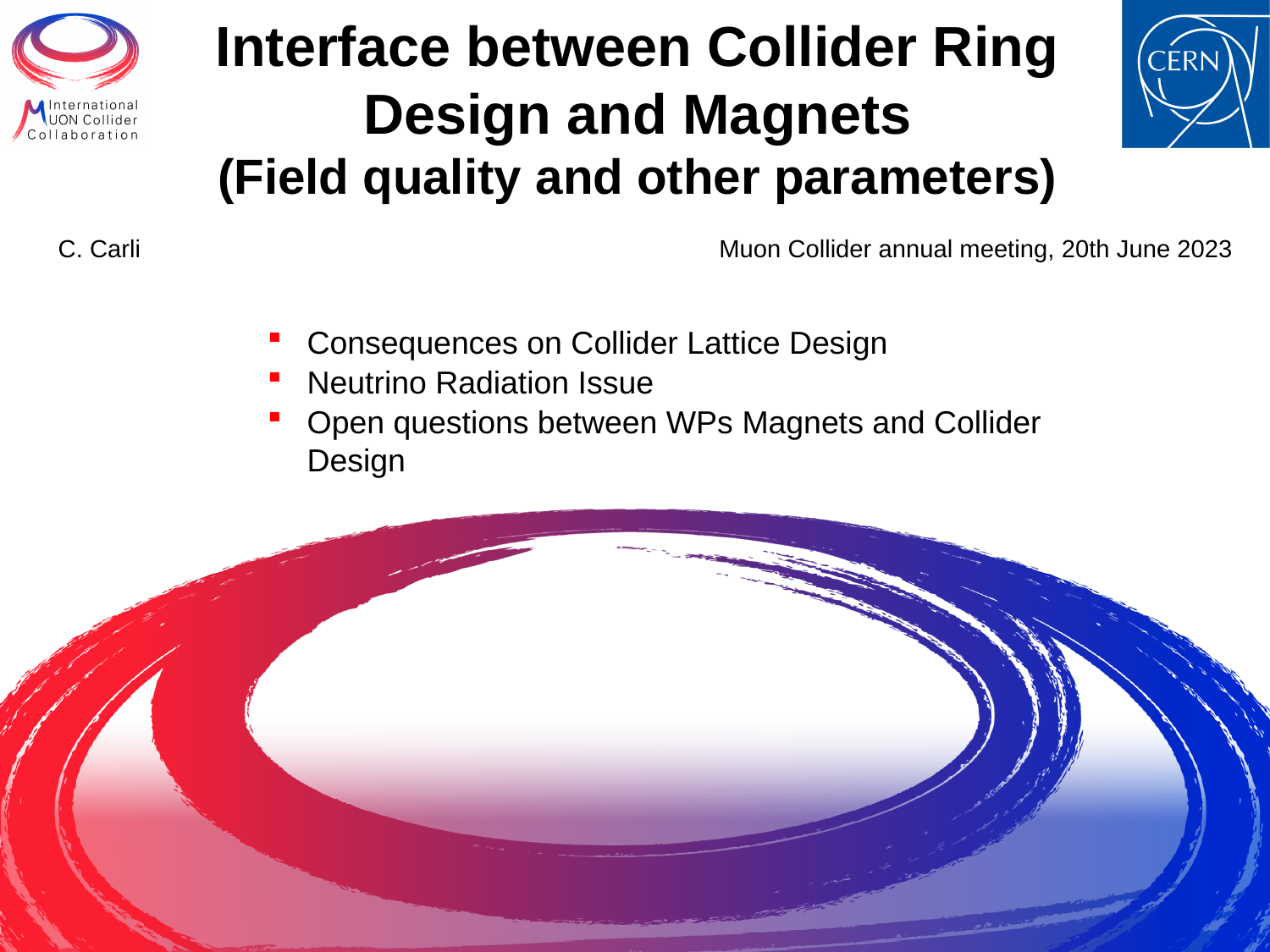

# Interface between Collider Ring Design and Magnets (Field quality and other parameters)
C. Carli                                                                                   Muon Collider annual meeting, 20th June 2023
Consequences on Collider Lattice Design
Neutrino Radiation Issue
Open questions between WPs Magnets and Collider Design
1